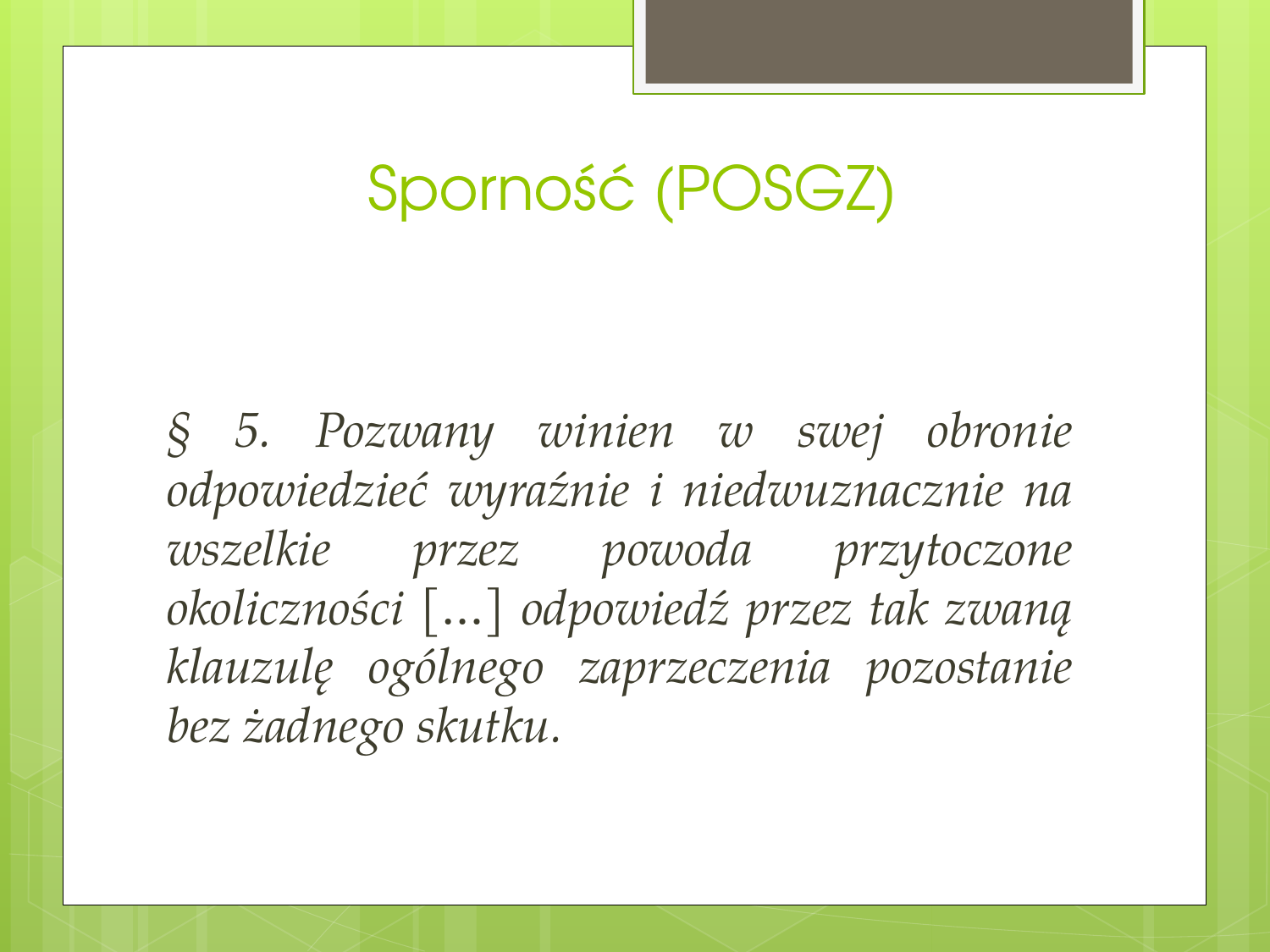

# Sporność (POSGZ)

§ 5. Pozwany winien w swej obronie odpowiedzieć wyraźnie i niedwuznacznie na wszelkie przez powoda przytoczone okoliczności […] odpowiedź przez tak zwaną klauzulę ogólnego zaprzeczenia pozostanie bez żadnego skutku.